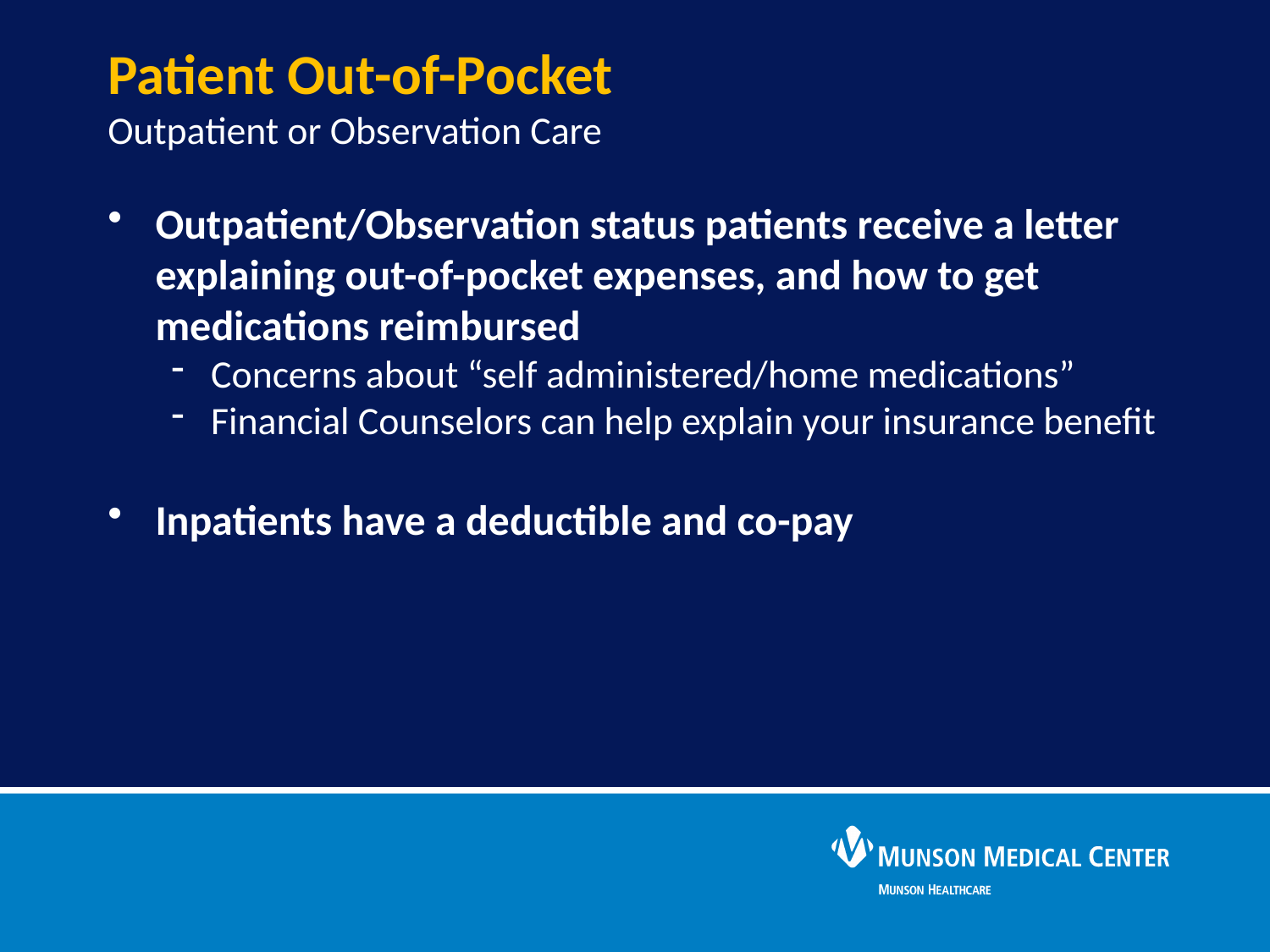

# Patient Out-of-Pocket Outpatient or Observation Care
Outpatient/Observation status patients receive a letter explaining out-of-pocket expenses, and how to get medications reimbursed
Concerns about “self administered/home medications”
Financial Counselors can help explain your insurance benefit

Inpatients have a deductible and co-pay